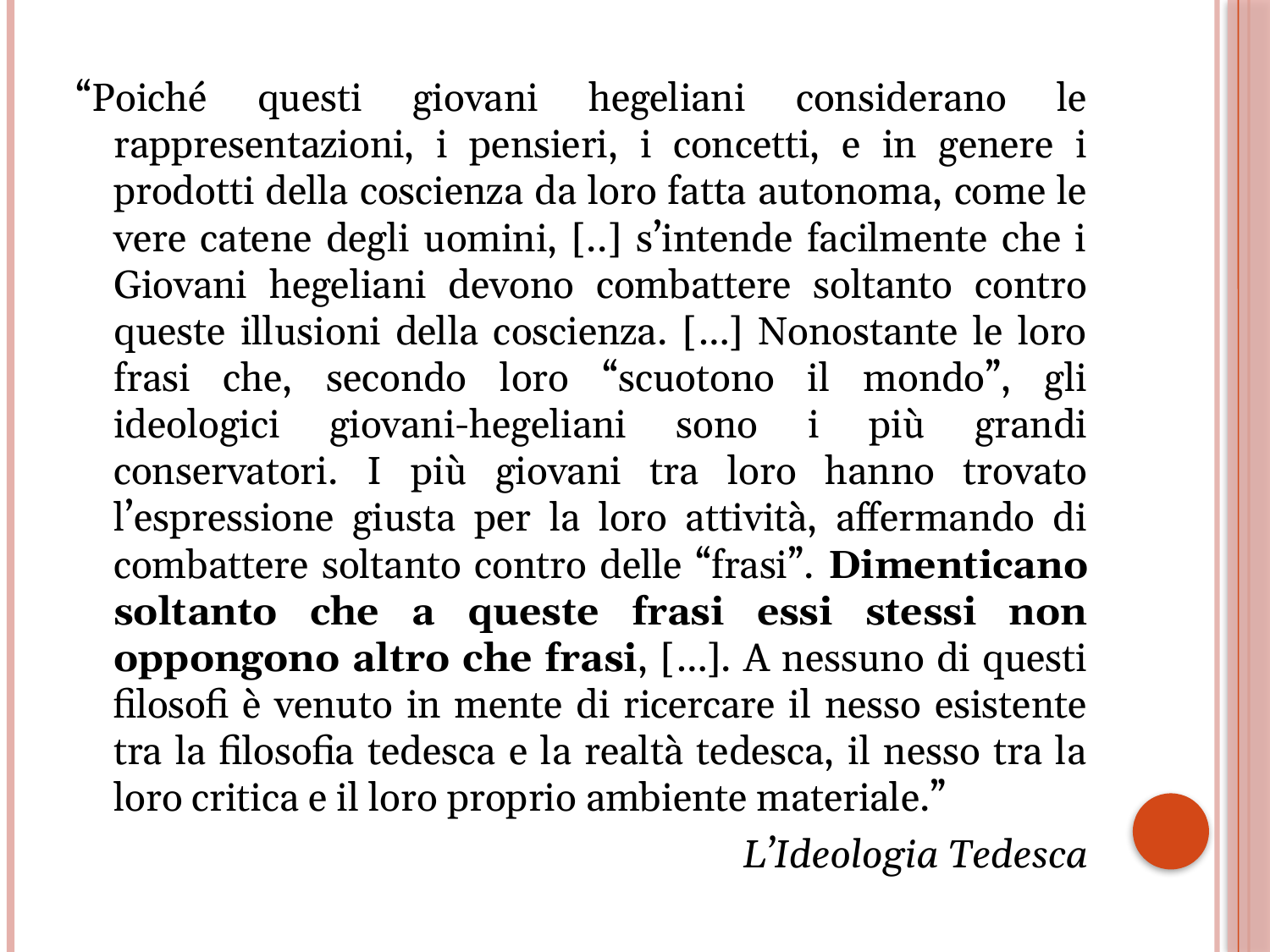

“Poiché questi giovani hegeliani considerano le rappresentazioni, i pensieri, i concetti, e in genere i prodotti della coscienza da loro fatta autonoma, come le vere catene degli uomini, [..] s’intende facilmente che i Giovani hegeliani devono combattere soltanto contro queste illusioni della coscienza. […] Nonostante le loro frasi che, secondo loro “scuotono il mondo”, gli ideologici giovani-hegeliani sono i più grandi conservatori. I più giovani tra loro hanno trovato l’espressione giusta per la loro attività, affermando di combattere soltanto contro delle “frasi”. Dimenticano soltanto che a queste frasi essi stessi non oppongono altro che frasi, […]. A nessuno di questi filosofi è venuto in mente di ricercare il nesso esistente tra la filosofia tedesca e la realtà tedesca, il nesso tra la loro critica e il loro proprio ambiente materiale.”
L’Ideologia Tedesca